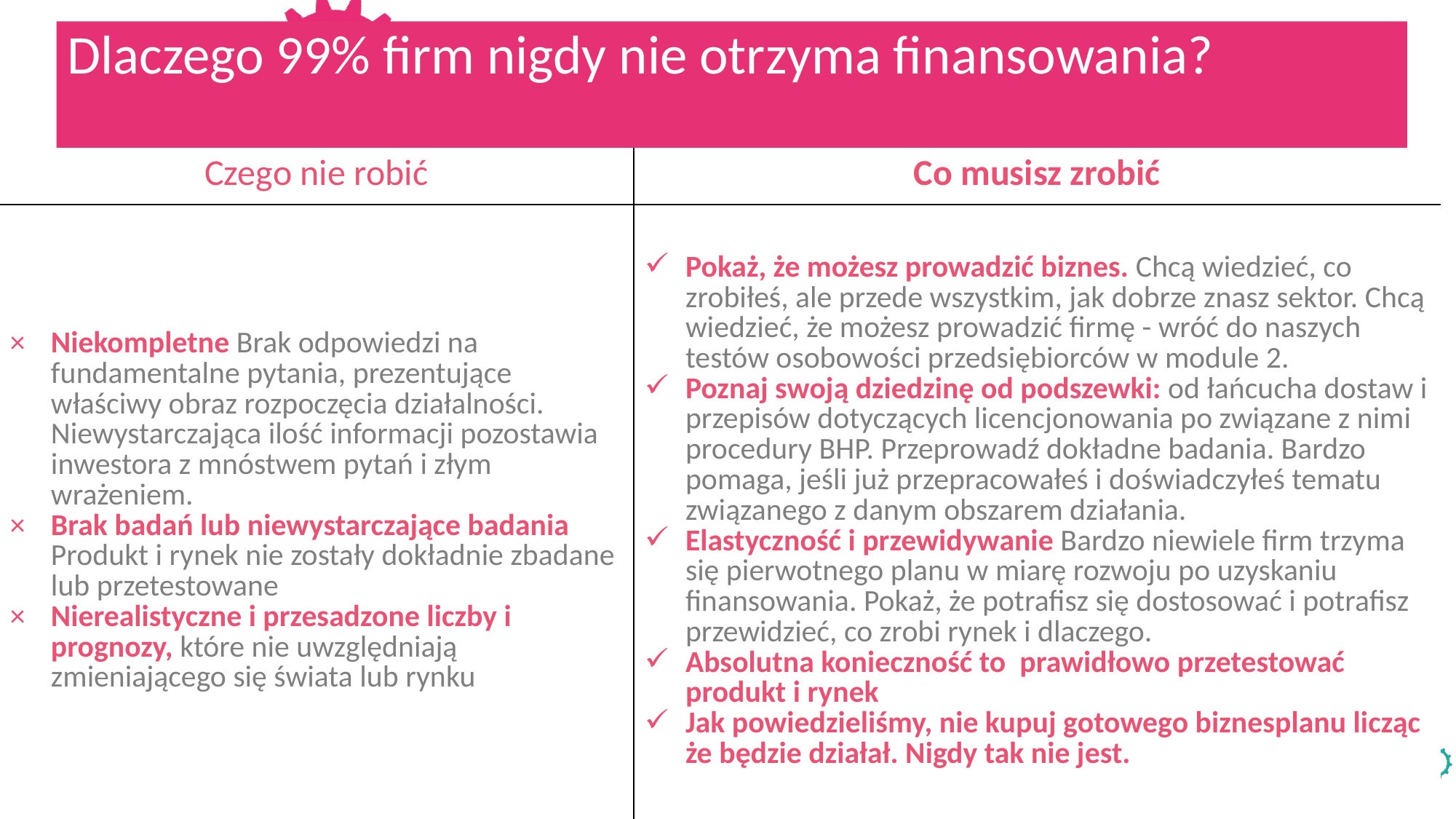

Dlaczego 99% firm nigdy nie otrzyma finansowania?
| Czego nie robić | Co musisz zrobić |
| --- | --- |
| Niekompletne Brak odpowiedzi na fundamentalne pytania, prezentujące właściwy obraz rozpoczęcia działalności. Niewystarczająca ilość informacji pozostawia inwestora z mnóstwem pytań i złym wrażeniem. Brak badań lub niewystarczające badania Produkt i rynek nie zostały dokładnie zbadane lub przetestowane Nierealistyczne i przesadzone liczby i prognozy, które nie uwzględniają zmieniającego się świata lub rynku | Pokaż, że możesz prowadzić biznes. Chcą wiedzieć, co zrobiłeś, ale przede wszystkim, jak dobrze znasz sektor. Chcą wiedzieć, że możesz prowadzić firmę - wróć do naszych testów osobowości przedsiębiorców w module 2. Poznaj swoją dziedzinę od podszewki: od łańcucha dostaw i przepisów dotyczących licencjonowania po związane z nimi procedury BHP. Przeprowadź dokładne badania. Bardzo pomaga, jeśli już przepracowałeś i doświadczyłeś tematu związanego z danym obszarem działania. Elastyczność i przewidywanie Bardzo niewiele firm trzyma się pierwotnego planu w miarę rozwoju po uzyskaniu finansowania. Pokaż, że potrafisz się dostosować i potrafisz przewidzieć, co zrobi rynek i dlaczego. Absolutna konieczność to prawidłowo przetestować produkt i rynek Jak powiedzieliśmy, nie kupuj gotowego biznesplanu licząc że będzie działał. Nigdy tak nie jest. |